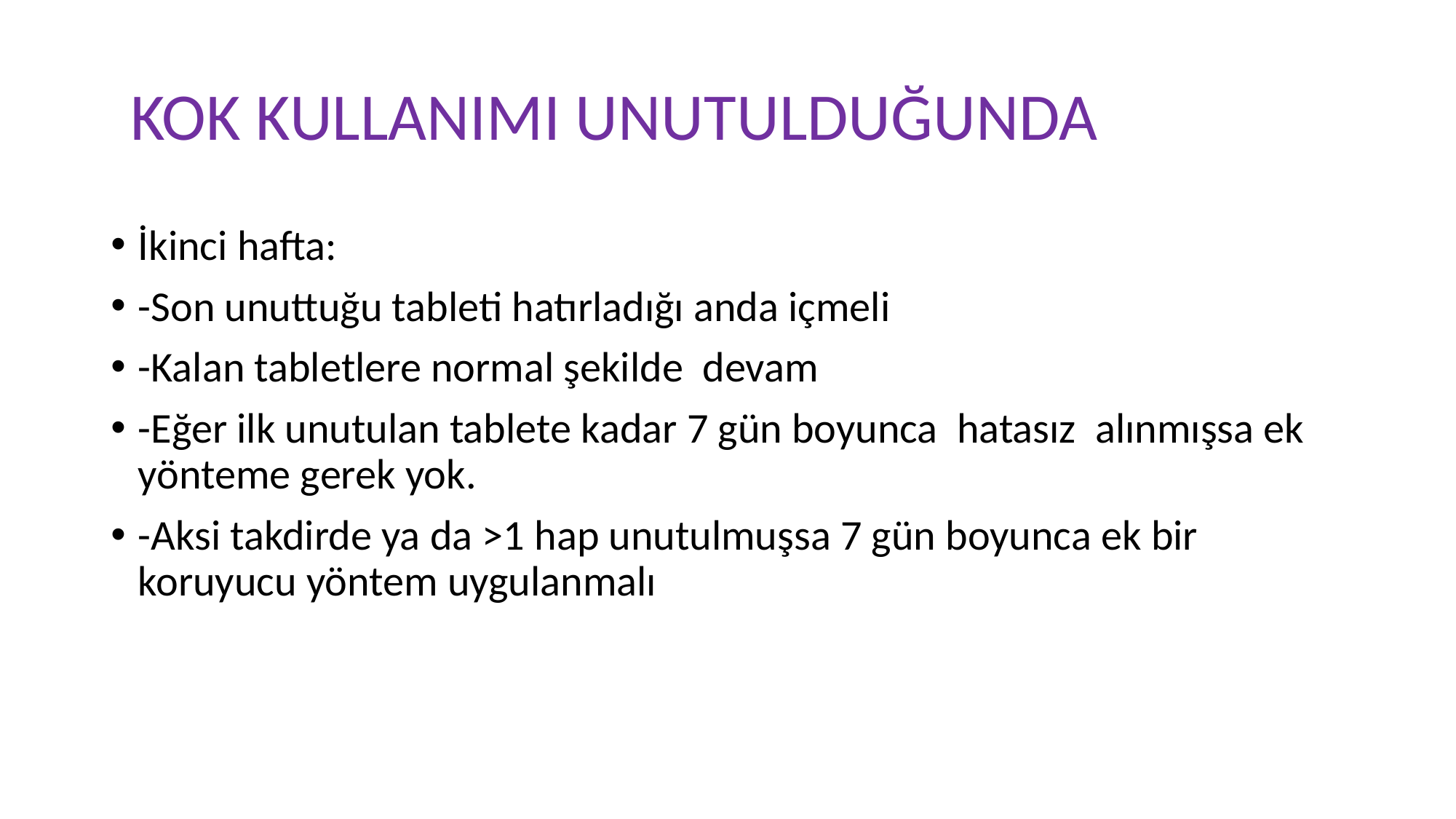

# KOK KULLANIMI UNUTULDUĞUNDA
İkinci hafta:
-Son unuttuğu tableti hatırladığı anda içmeli
-Kalan tabletlere normal şekilde  devam
-Eğer ilk unutulan tablete kadar 7 gün boyunca  hatasız  alınmışsa ek yönteme gerek yok.
-Aksi takdirde ya da >1 hap unutulmuşsa 7 gün boyunca ek bir koruyucu yöntem uygulanmalı